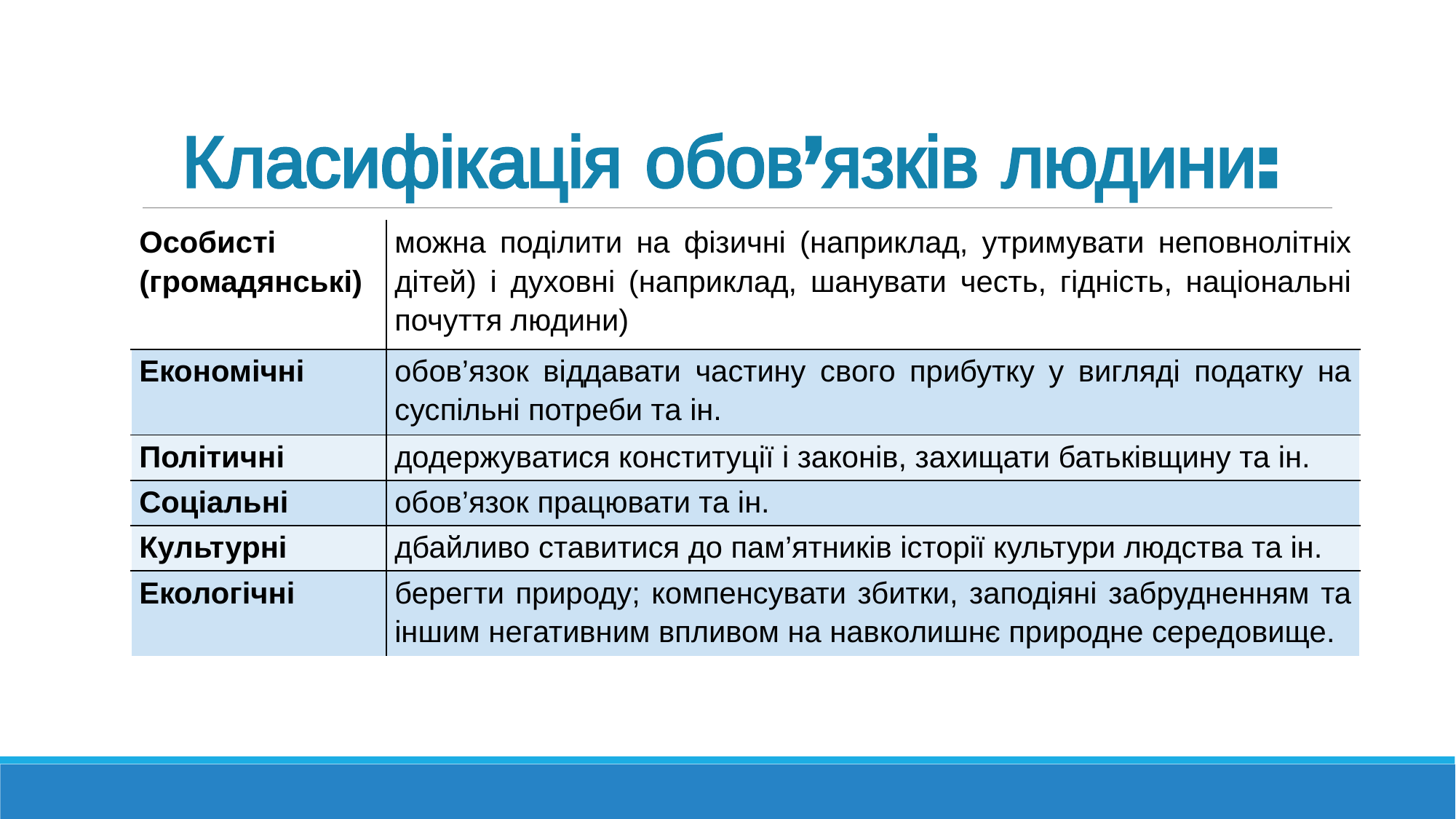

# Класифікація обов’язків людини:
| Особисті (громадянські) | можна поділити на фізичні (наприклад, утримувати неповнолітніх дітей) і духовні (наприклад, шанувати честь, гідність, національні почуття людини) |
| --- | --- |
| Економічні | обов’язок віддавати частину свого прибутку у вигляді податку на суспільні потреби та ін. |
| Політичні | додержуватися конституції і законів, захищати батьківщину та ін. |
| Соціальні | обов’язок працювати та ін. |
| Культурні | дбайливо ставитися до пам’ятників історії культури людства та ін. |
| Екологічні | берегти природу; компенсувати збитки, заподіяні забрудненням та іншим негативним впливом на навколишнє природне середовище. |